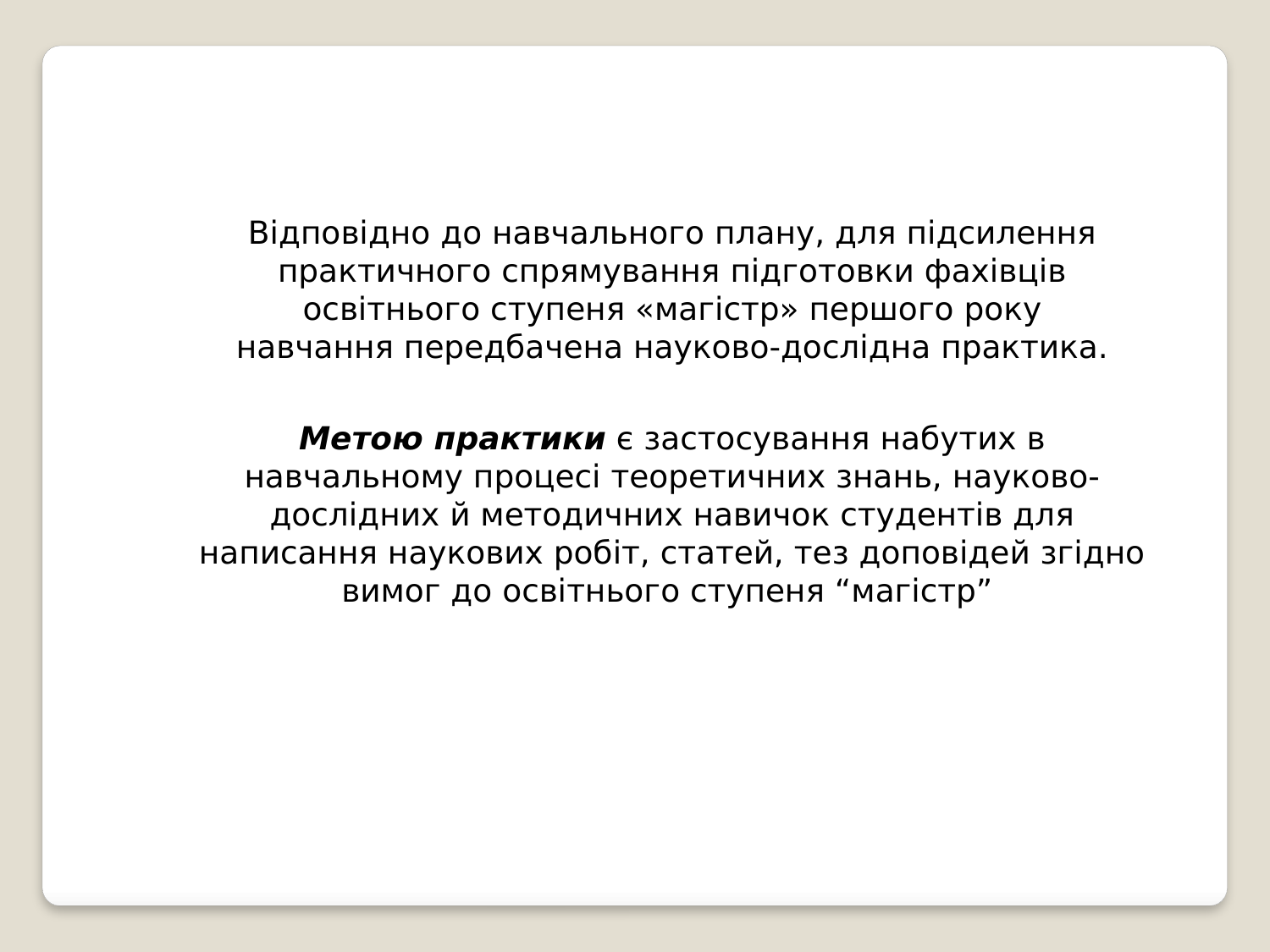

Відповідно до навчального плану, для підсилення практичного спрямування підготовки фахівців освітнього ступеня «магістр» першого року навчання передбачена науково-дослідна практика.
Метою практики є застосування набутих в навчальному процесі теоретичних знань, науково-дослідних й методичних навичок студентів для написання наукових робіт, статей, тез доповідей згідно вимог до освітнього ступеня “магістр”